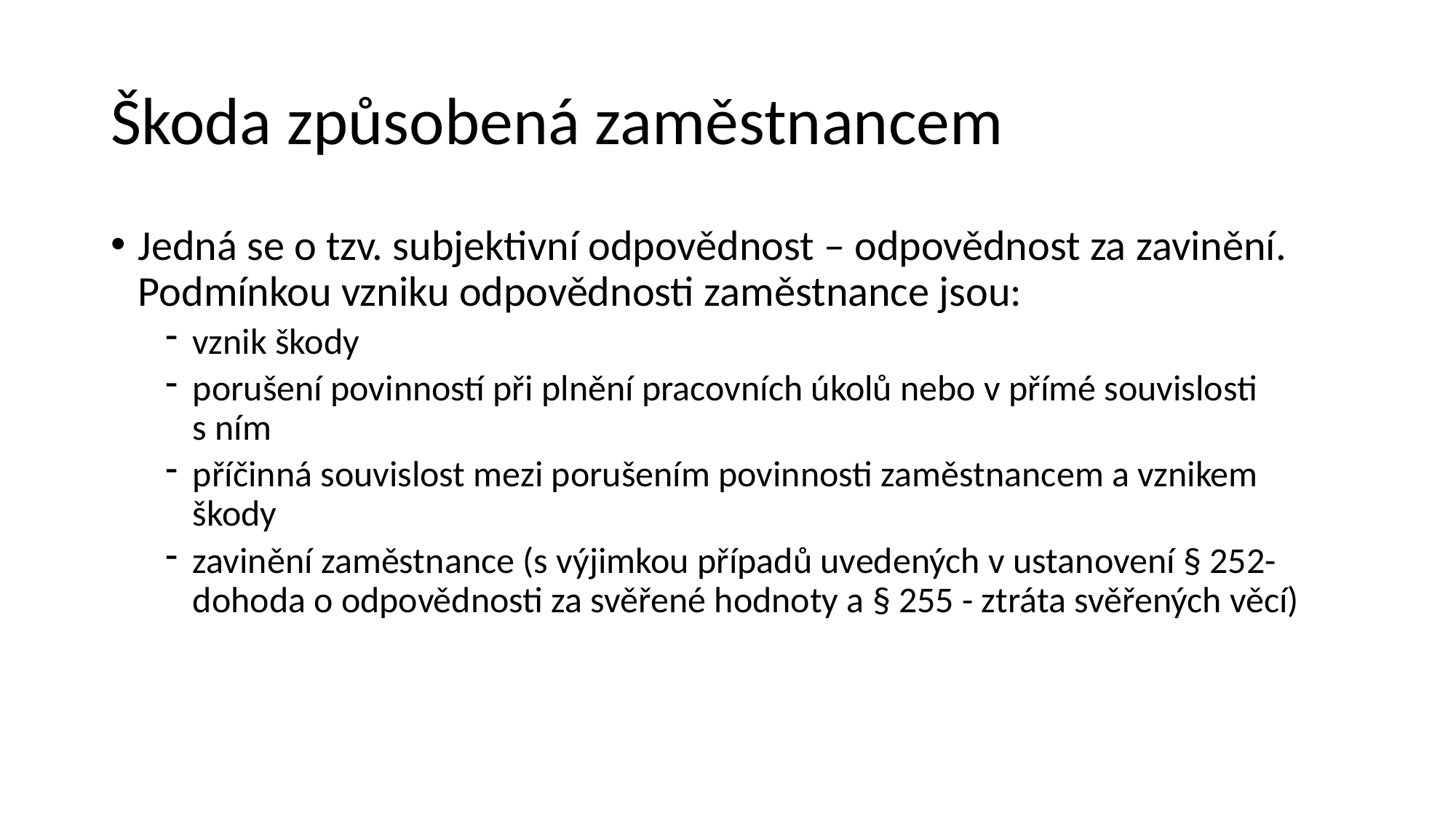

# Škoda způsobená zaměstnancem
Jedná se o tzv. subjektivní odpovědnost – odpovědnost za zavinění. Podmínkou vzniku odpovědnosti zaměstnance jsou:
vznik škody
porušení povinností při plnění pracovních úkolů nebo v přímé souvislosti s ním
příčinná souvislost mezi porušením povinnosti zaměstnancem a vznikem škody
zavinění zaměstnance (s výjimkou případů uvedených v ustanovení § 252- dohoda o odpovědnosti za svěřené hodnoty a § 255 - ztráta svěřených věcí)